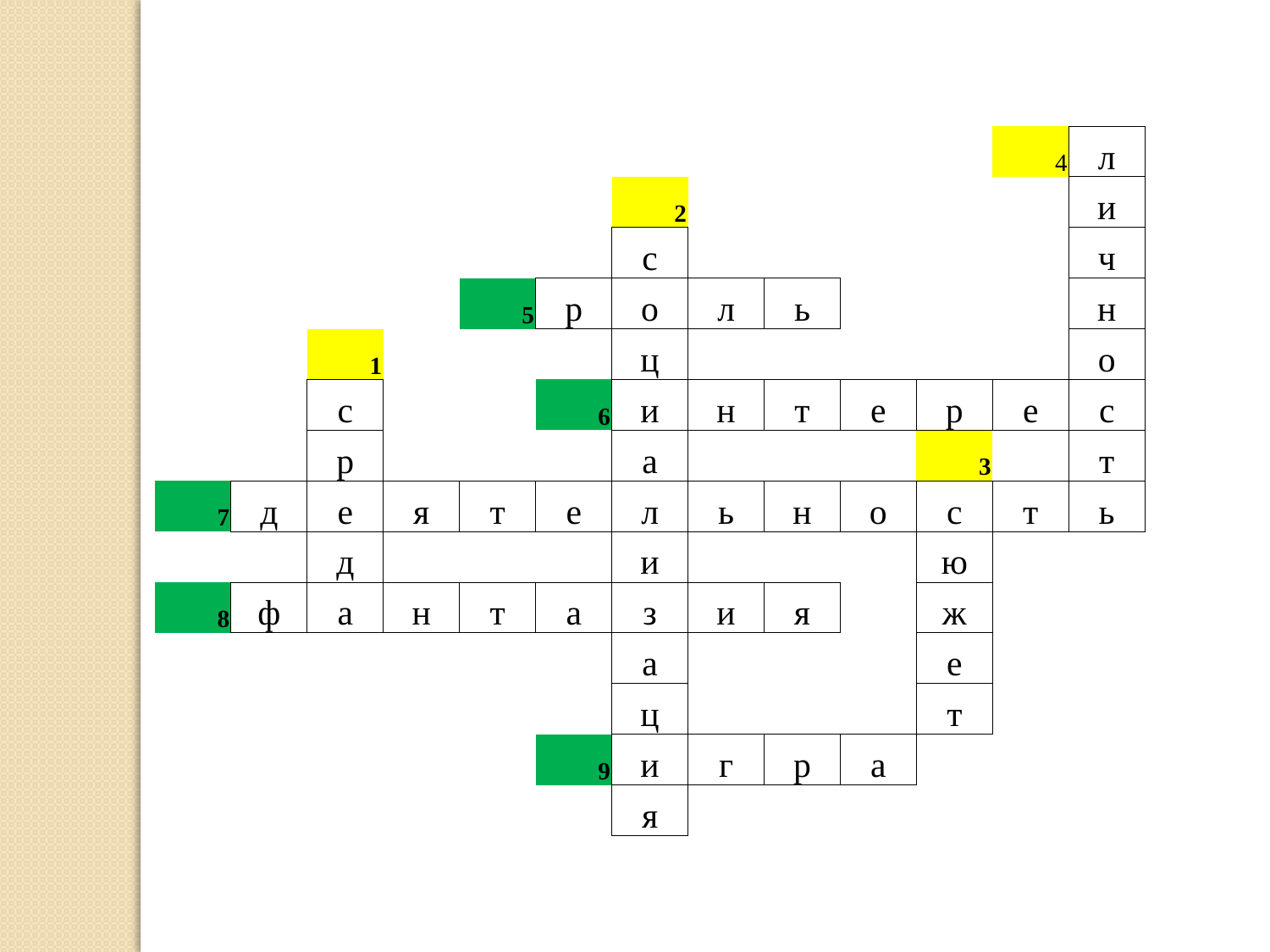

|  |  |  |  |  |  |  |  |  |  |  | 4 | л |
| --- | --- | --- | --- | --- | --- | --- | --- | --- | --- | --- | --- | --- |
|  |  |  |  |  |  | 2 |  |  |  |  |  | и |
|  |  |  |  |  |  | с |  |  |  |  |  | ч |
|  |  |  |  | 5 | р | о | л | ь |  |  |  | н |
|  |  | 1 |  |  |  | ц |  |  |  |  |  | о |
|  |  | с |  |  | 6 | и | н | т | е | р | е | с |
|  |  | р |  |  |  | а |  |  |  | 3 |  | т |
| 7 | д | е | я | т | е | л | ь | н | о | с | т | ь |
|  |  | д |  |  |  | и |  |  |  | ю |  |  |
| 8 | ф | а | н | т | а | з | и | я |  | ж |  |  |
|  |  |  |  |  |  | а |  |  |  | е |  |  |
|  |  |  |  |  |  | ц |  |  |  | т |  |  |
|  |  |  |  |  | 9 | и | г | р | а |  |  |  |
|  |  |  |  |  |  | я |  |  |  |  |  |  |